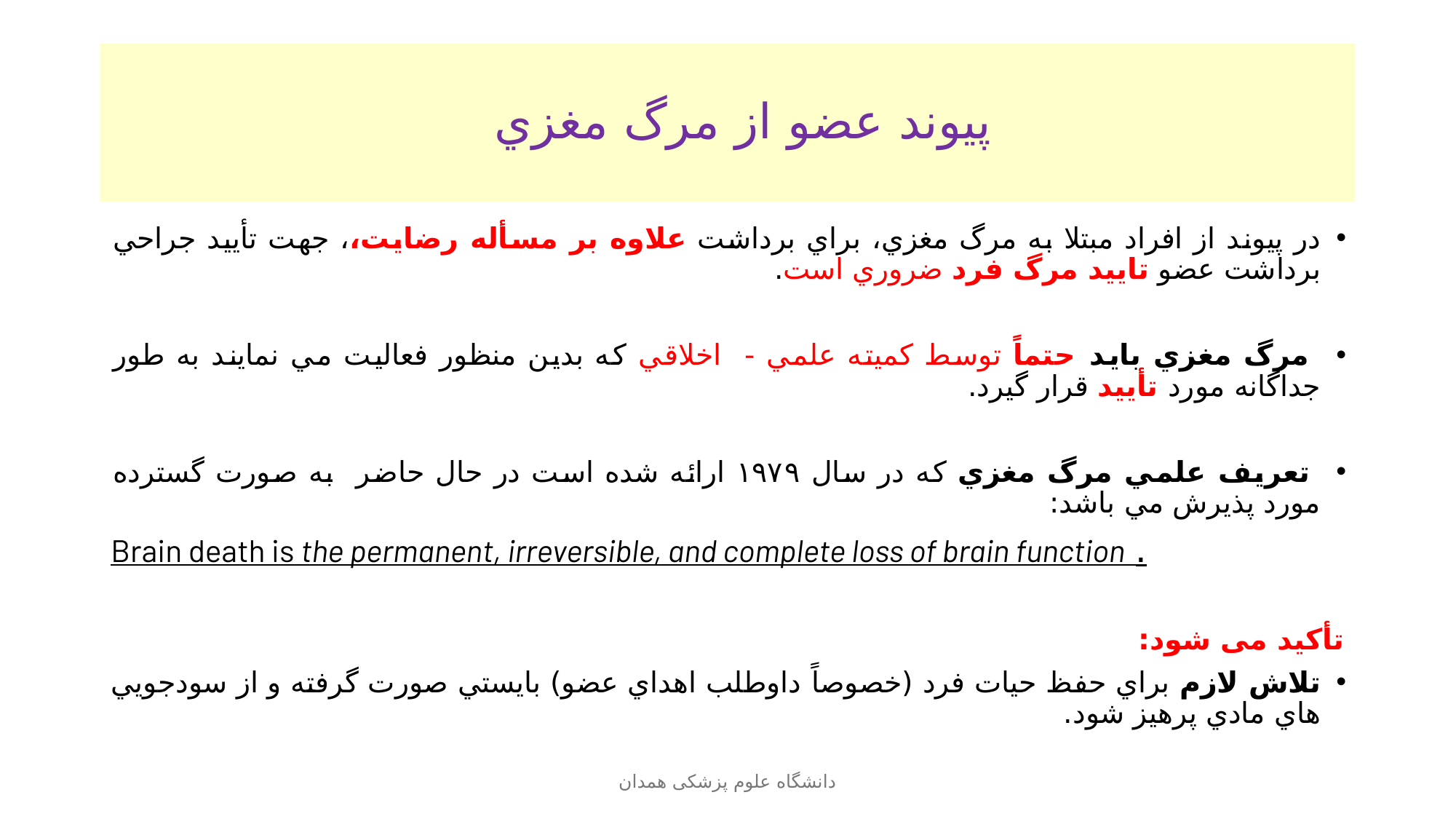

# پيوند عضو از مرگ مغزي
در پيوند از افراد مبتلا به مرگ مغزي، براي برداشت علاوه بر مسأله رضايت،، جهت تأييد جراحي برداشت عضو تایید مرگ فرد ضروري است.

 مرگ مغزي بايد حتماً توسط كميته علمي -  اخلاقي كه بدين منظور فعاليت مي نمايند به طور جداگانه مورد تأييد قرار گيرد.

 تعريف علمي مرگ مغزي كه در سال ١٩٧٩ ارائه شده است در حال حاضر  به صورت گسترده مورد پذيرش مي باشد:
. Brain death is the permanent, irreversible, and complete loss of brain function

تأكيد می شود:
تلاش لازم براي حفظ حيات فرد (خصوصاً داوطلب اهداي عضو) بايستي صورت گرفته و از سودجويي هاي مادي پرهيز شود.
دانشگاه علوم پزشکی همدان